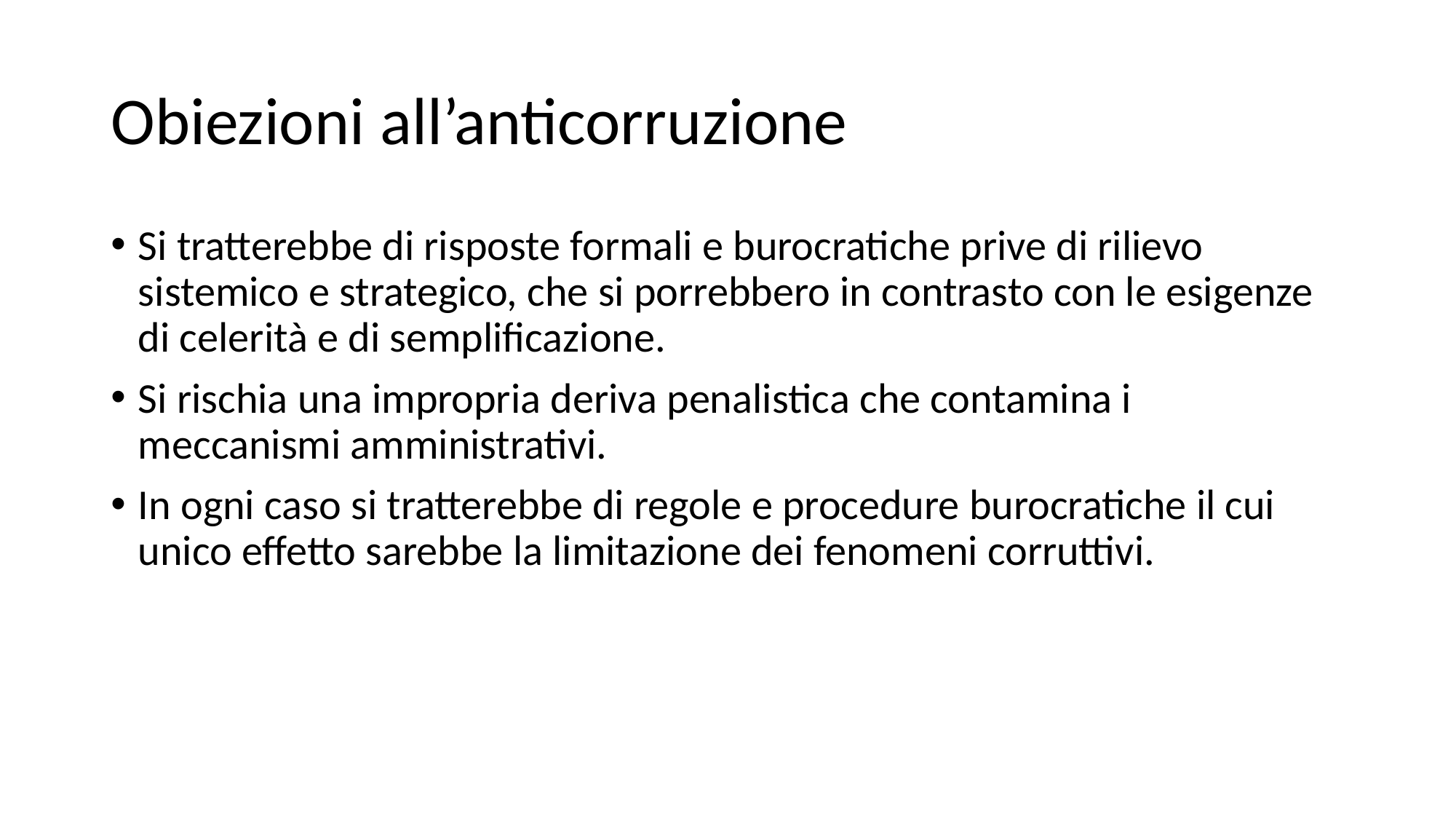

# Obiezioni all’anticorruzione
Si tratterebbe di risposte formali e burocratiche prive di rilievo sistemico e strategico, che si porrebbero in contrasto con le esigenze di celerità e di semplificazione.
Si rischia una impropria deriva penalistica che contamina i meccanismi amministrativi.
In ogni caso si tratterebbe di regole e procedure burocratiche il cui unico effetto sarebbe la limitazione dei fenomeni corruttivi.